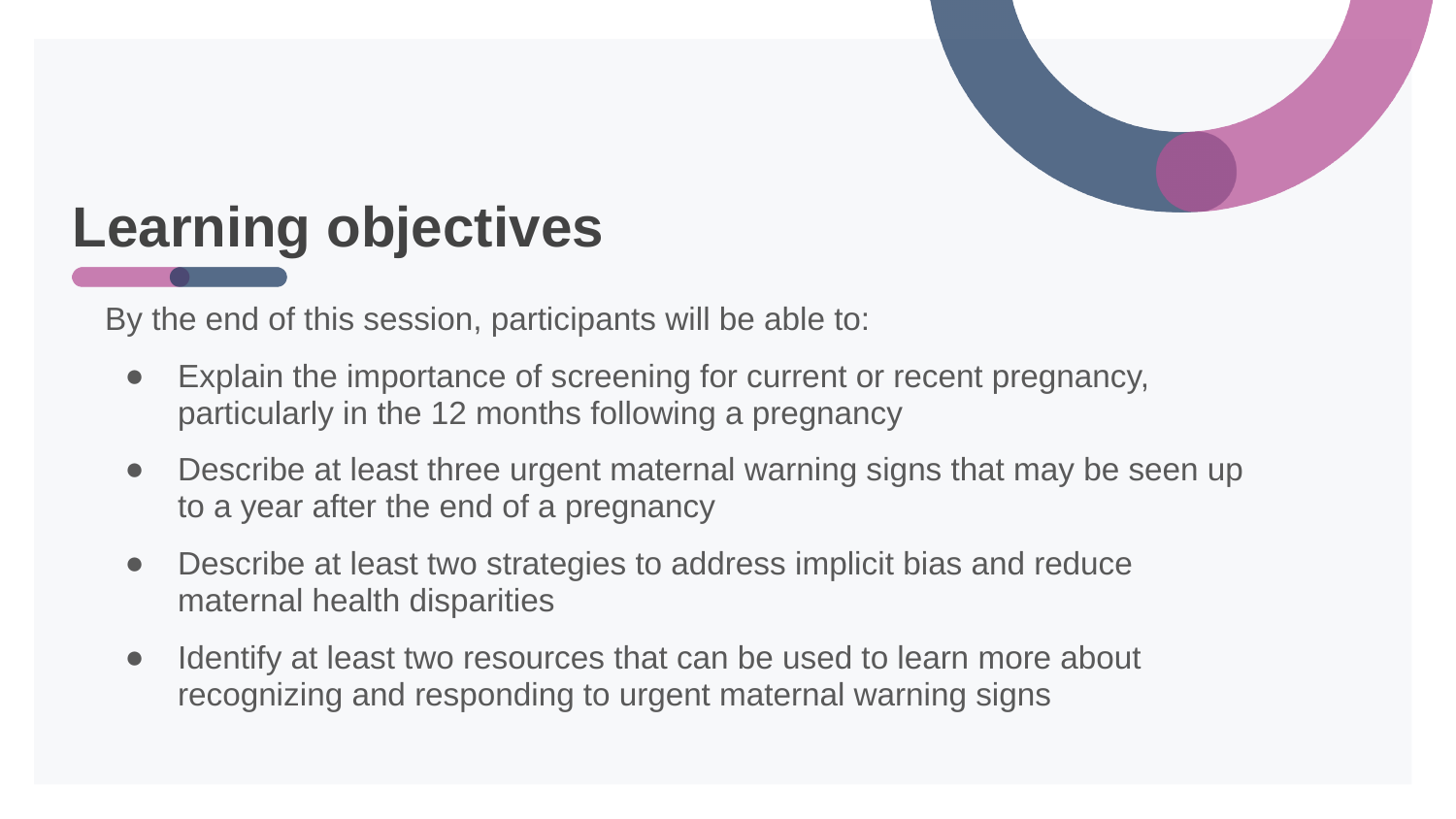

# Learning objectives
By the end of this session, participants will be able to:
Explain the importance of screening for current or recent pregnancy, particularly in the 12 months following a pregnancy
Describe at least three urgent maternal warning signs that may be seen up to a year after the end of a pregnancy
Describe at least two strategies to address implicit bias and reduce maternal health disparities
Identify at least two resources that can be used to learn more about recognizing and responding to urgent maternal warning signs